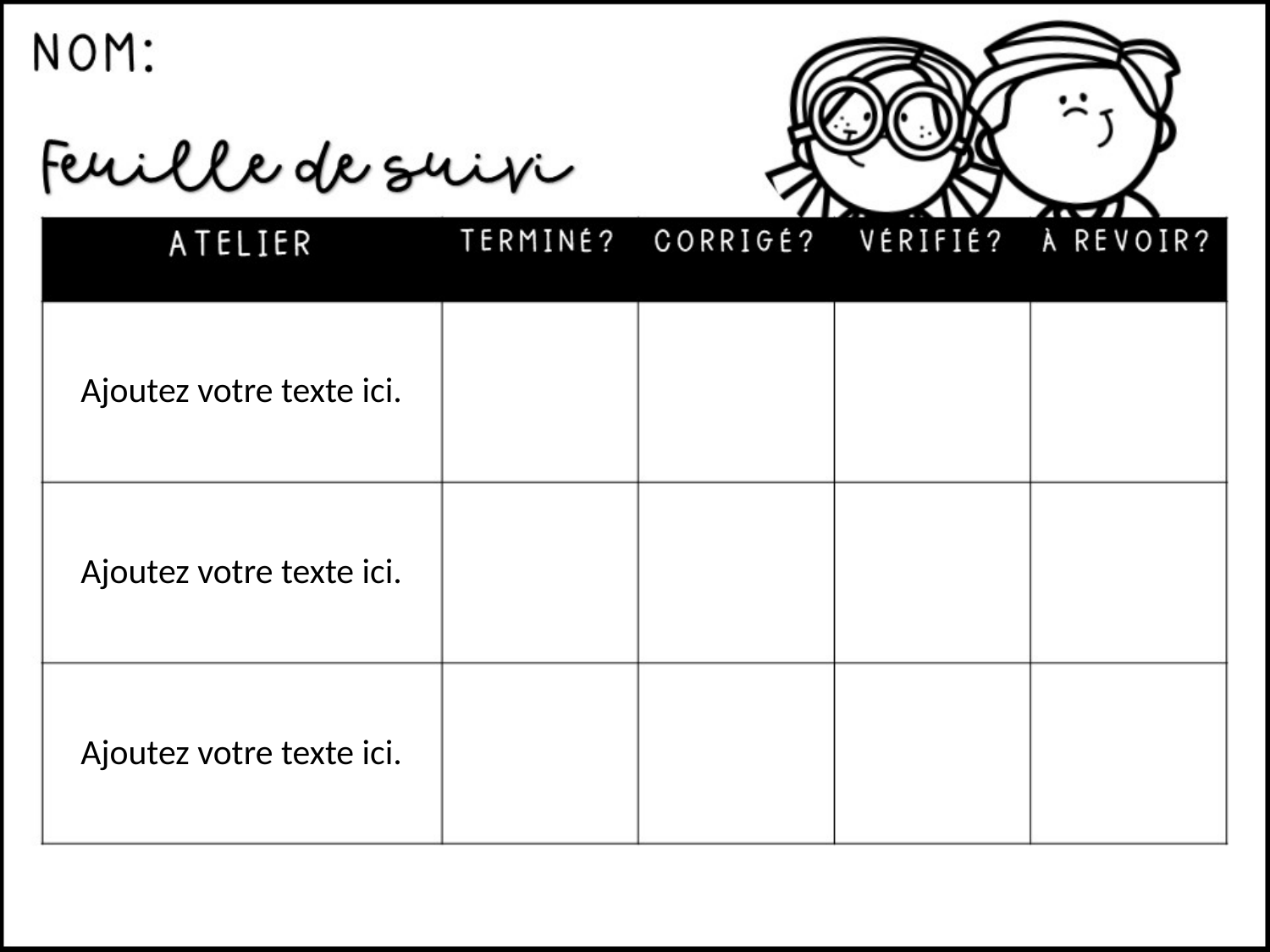

Ajoutez votre texte ici.
Ajoutez votre texte ici.
Ajoutez votre texte ici.